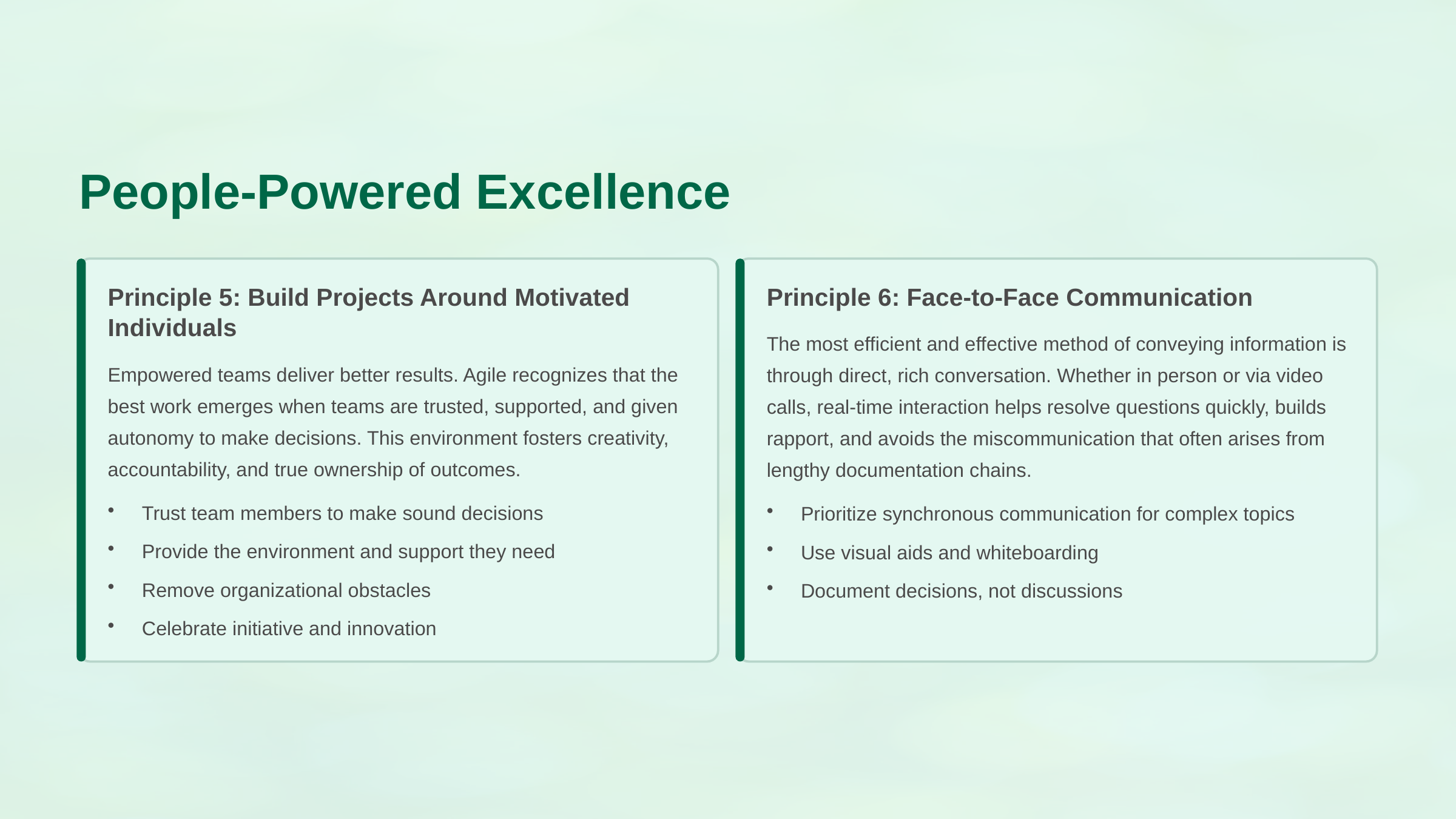

People-Powered Excellence

Principle 5: Build Projects Around Motivated Individuals
Principle 6: Face-to-Face Communication
The most efficient and effective method of conveying information is through direct, rich conversation. Whether in person or via video calls, real-time interaction helps resolve questions quickly, builds rapport, and avoids the miscommunication that often arises from lengthy documentation chains.
Empowered teams deliver better results. Agile recognizes that the best work emerges when teams are trusted, supported, and given autonomy to make decisions. This environment fosters creativity, accountability, and true ownership of outcomes.
Trust team members to make sound decisions
Prioritize synchronous communication for complex topics
Provide the environment and support they need
Use visual aids and whiteboarding
Remove organizational obstacles
Document decisions, not discussions
Celebrate initiative and innovation